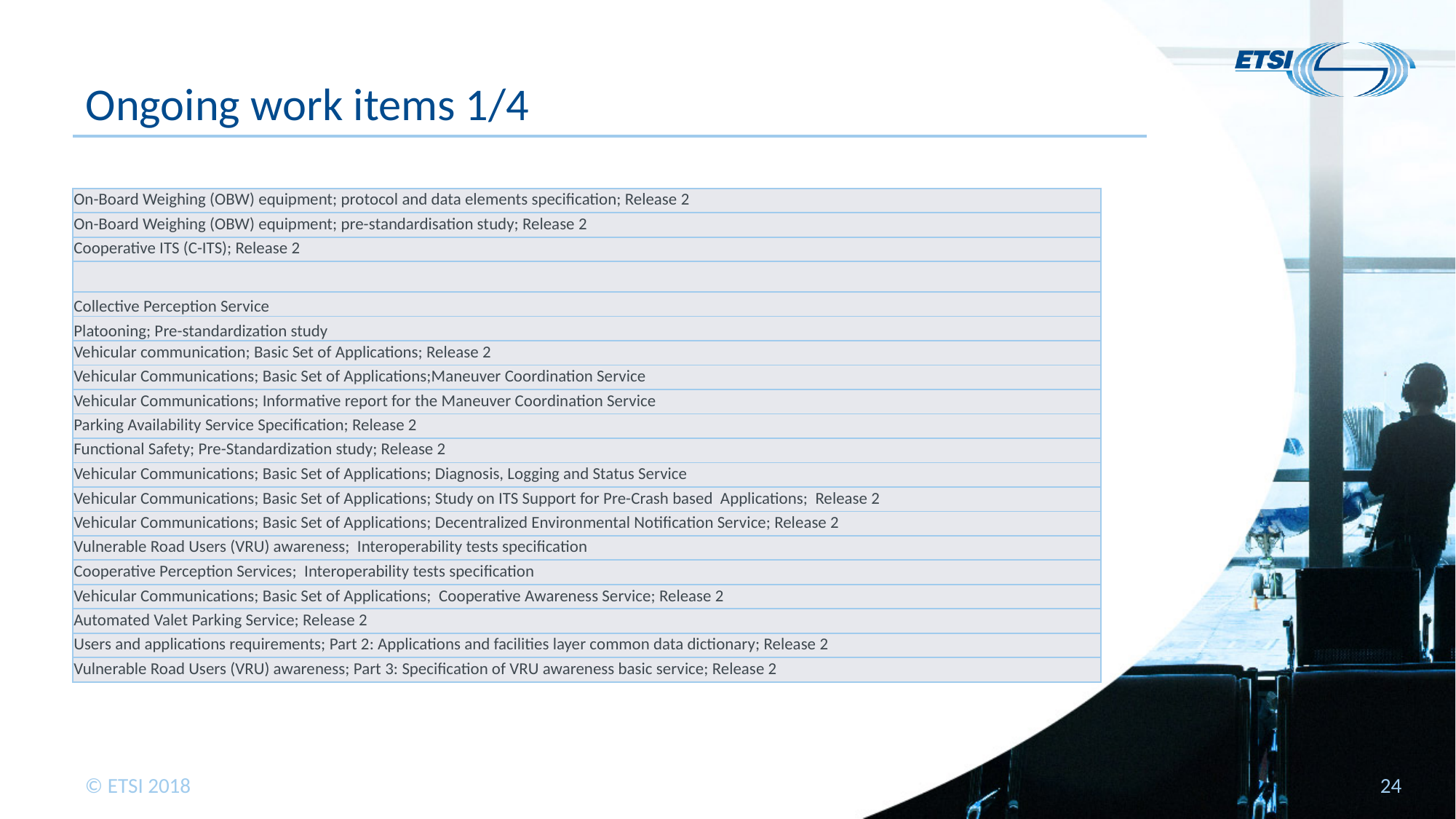

# Ongoing work items 1/4
| On-Board Weighing (OBW) equipment; protocol and data elements specification; Release 2 |
| --- |
| On-Board Weighing (OBW) equipment; pre-standardisation study; Release 2 |
| Cooperative ITS (C-ITS); Release 2 |
|  |
| Collective Perception Service |
| Platooning; Pre-standardization study |
| Vehicular communication; Basic Set of Applications; Release 2 |
| Vehicular Communications; Basic Set of Applications;Maneuver Coordination Service |
| Vehicular Communications; Informative report for the Maneuver Coordination Service |
| Parking Availability Service Specification; Release 2 |
| Functional Safety; Pre-Standardization study; Release 2 |
| Vehicular Communications; Basic Set of Applications; Diagnosis, Logging and Status Service |
| Vehicular Communications; Basic Set of Applications; Study on ITS Support for Pre-Crash based Applications; Release 2 |
| Vehicular Communications; Basic Set of Applications; Decentralized Environmental Notification Service; Release 2 |
| Vulnerable Road Users (VRU) awareness; Interoperability tests specification |
| Cooperative Perception Services; Interoperability tests specification |
| Vehicular Communications; Basic Set of Applications; Cooperative Awareness Service; Release 2 |
| Automated Valet Parking Service; Release 2 |
| Users and applications requirements; Part 2: Applications and facilities layer common data dictionary; Release 2 |
| Vulnerable Road Users (VRU) awareness; Part 3: Specification of VRU awareness basic service; Release 2 |